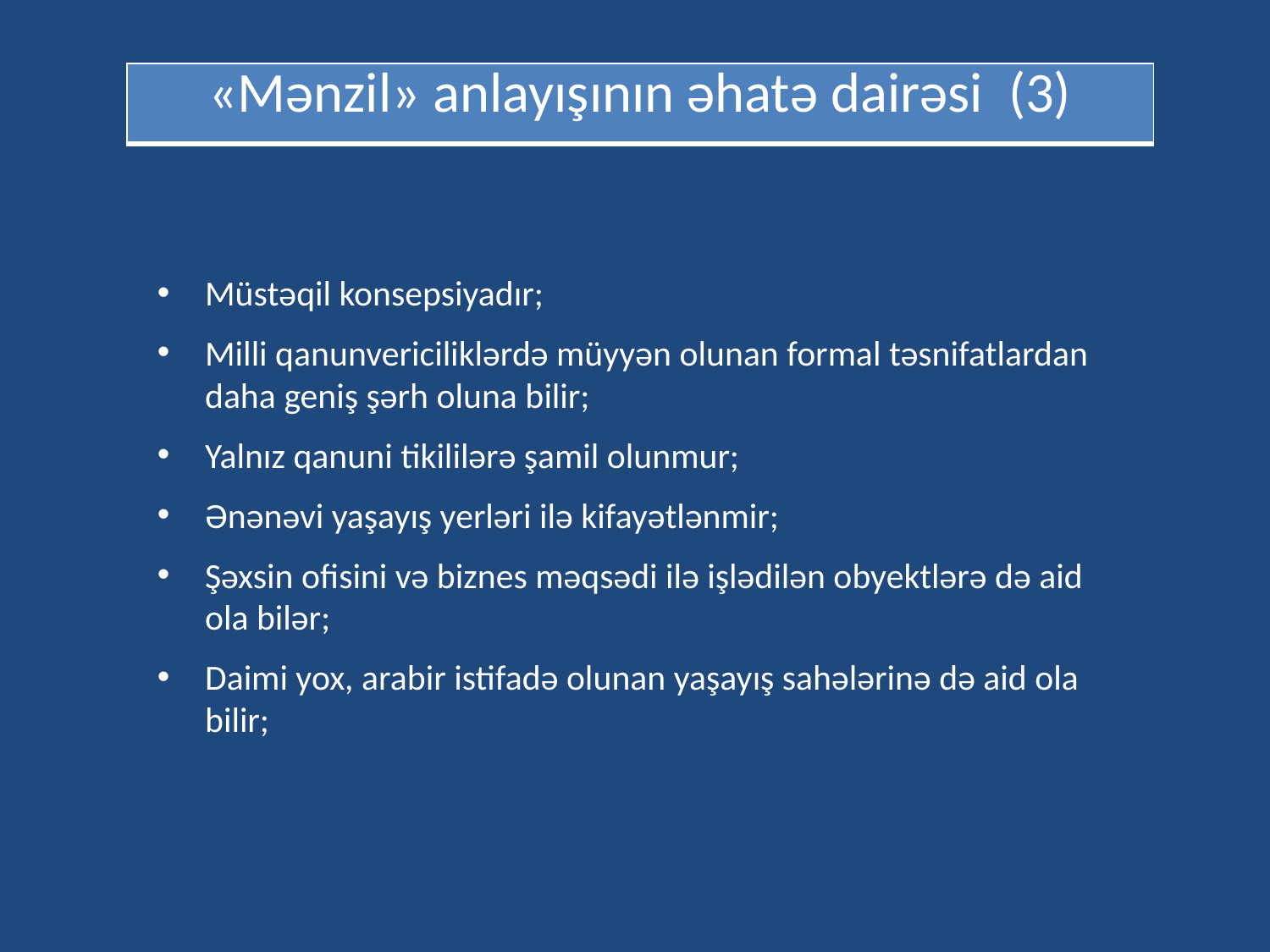

| «Mənzil» anlayışının əhatə dairəsi (3) |
| --- |
Müstəqil konsepsiyadır;
Milli qanunvericiliklərdə müyyən olunan formal təsnifatlardan daha geniş şərh oluna bilir;
Yalnız qanuni tikililərə şamil olunmur;
Ənənəvi yaşayış yerləri ilə kifayətlənmir;
Şəxsin ofisini və biznes məqsədi ilə işlədilən obyektlərə də aid ola bilər;
Daimi yox, arabir istifadə olunan yaşayış sahələrinə də aid ola bilir;